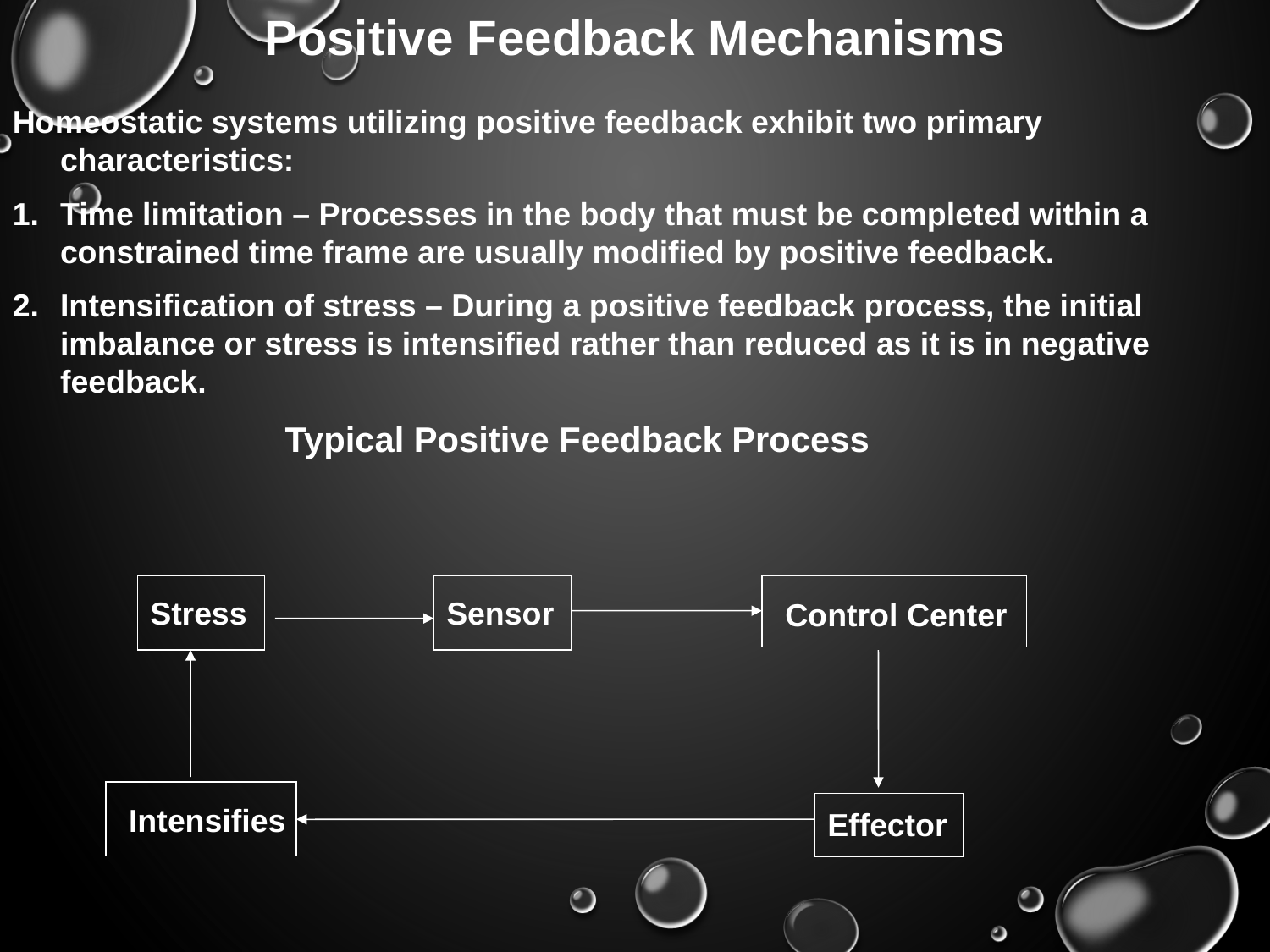

Positive Feedback Mechanisms
Homeostatic systems utilizing positive feedback exhibit two primary characteristics:
Time limitation – Processes in the body that must be completed within a constrained time frame are usually modified by positive feedback.
Intensification of stress – During a positive feedback process, the initial imbalance or stress is intensified rather than reduced as it is in negative feedback.
                            Typical Positive Feedback Process

Stress
Sensor
Control Center

Intensifies
Effector